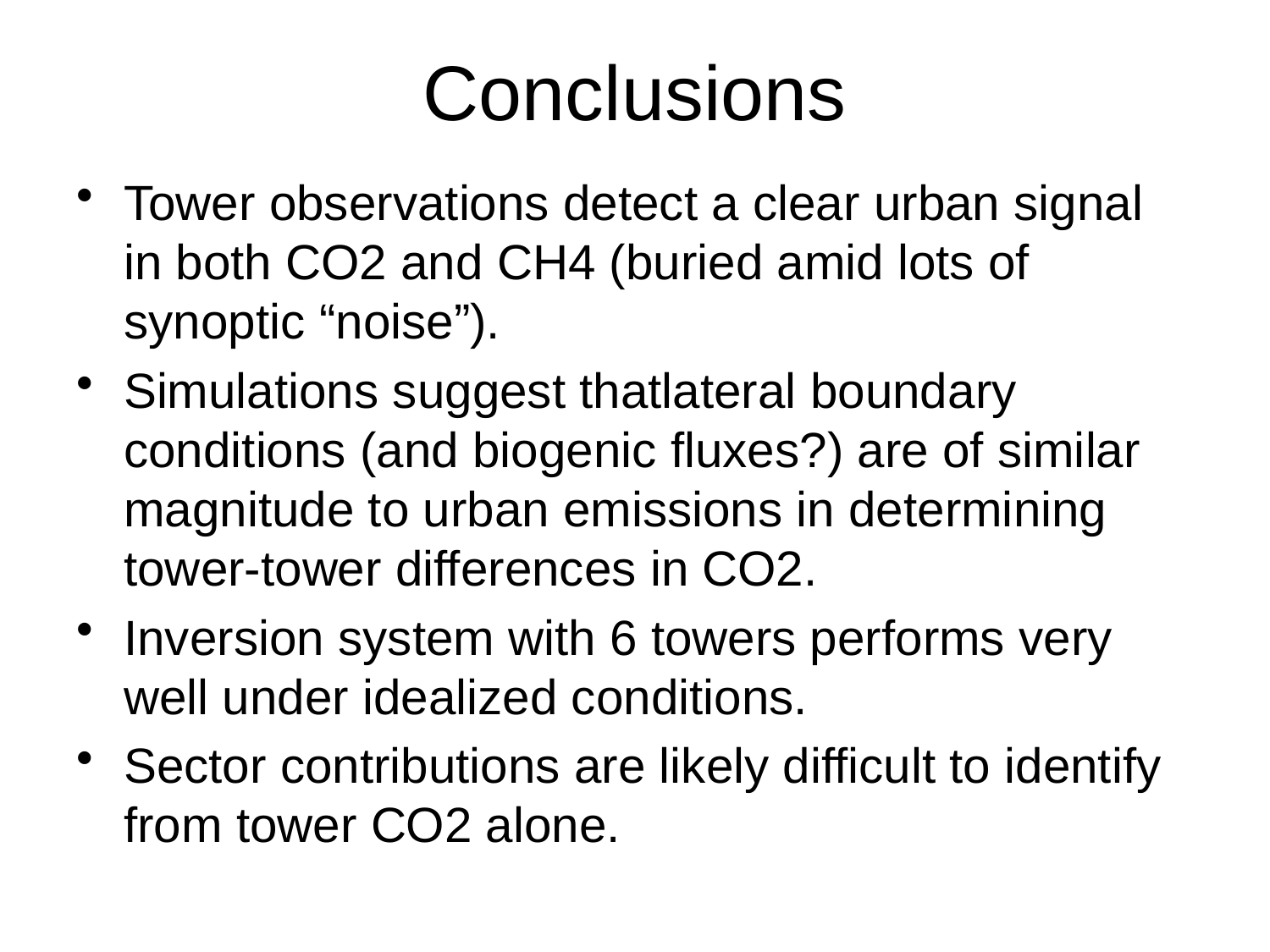

# Conclusions
Tower observations detect a clear urban signal in both CO2 and CH4 (buried amid lots of synoptic “noise”).
Simulations suggest thatlateral boundary conditions (and biogenic fluxes?) are of similar magnitude to urban emissions in determining tower-tower differences in CO2.
Inversion system with 6 towers performs very well under idealized conditions.
Sector contributions are likely difficult to identify from tower CO2 alone.